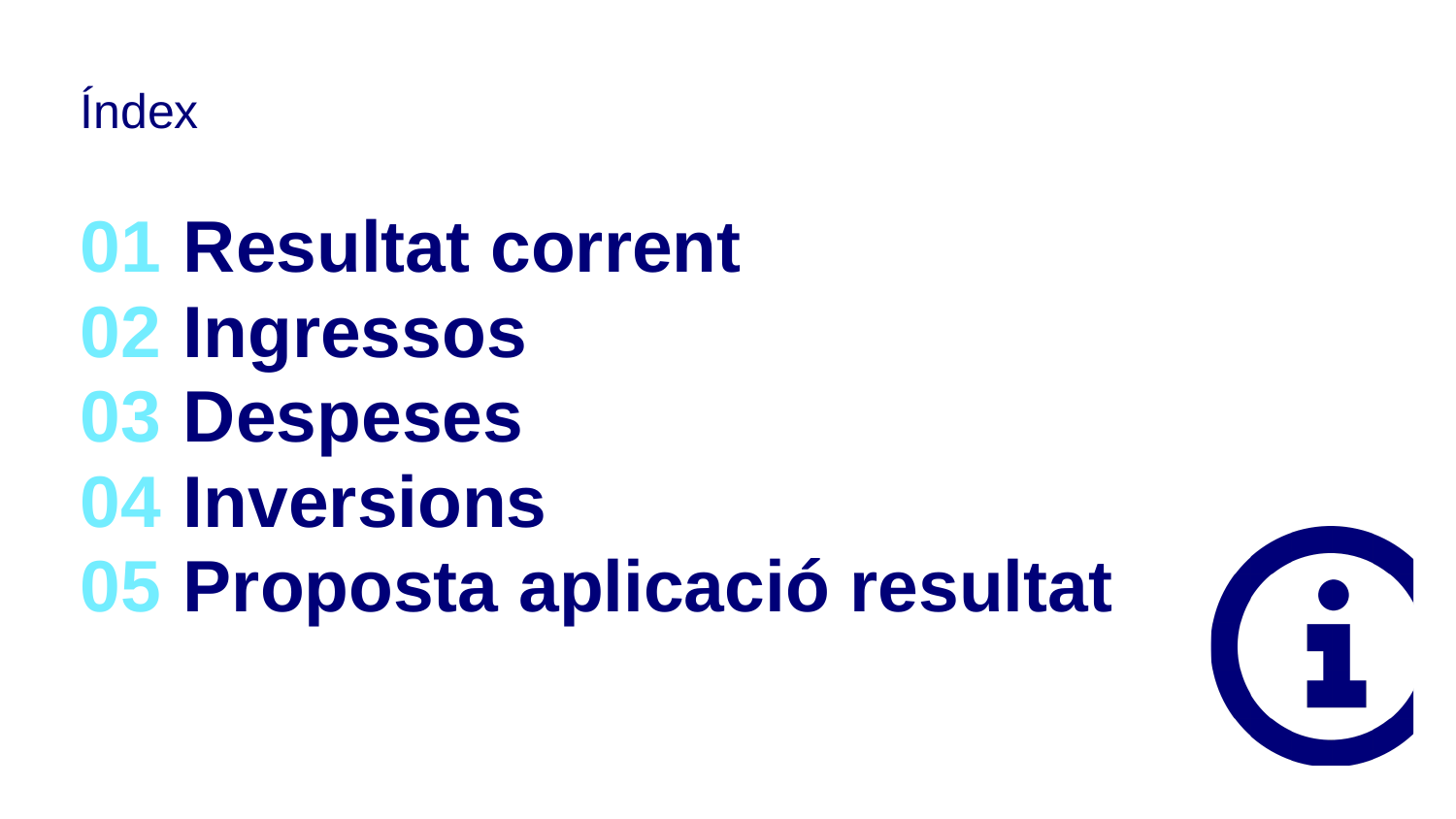

# Índex
01
02
03
04
05

Resultat corrent
Ingressos
Despeses
Inversions
Proposta aplicació resultat